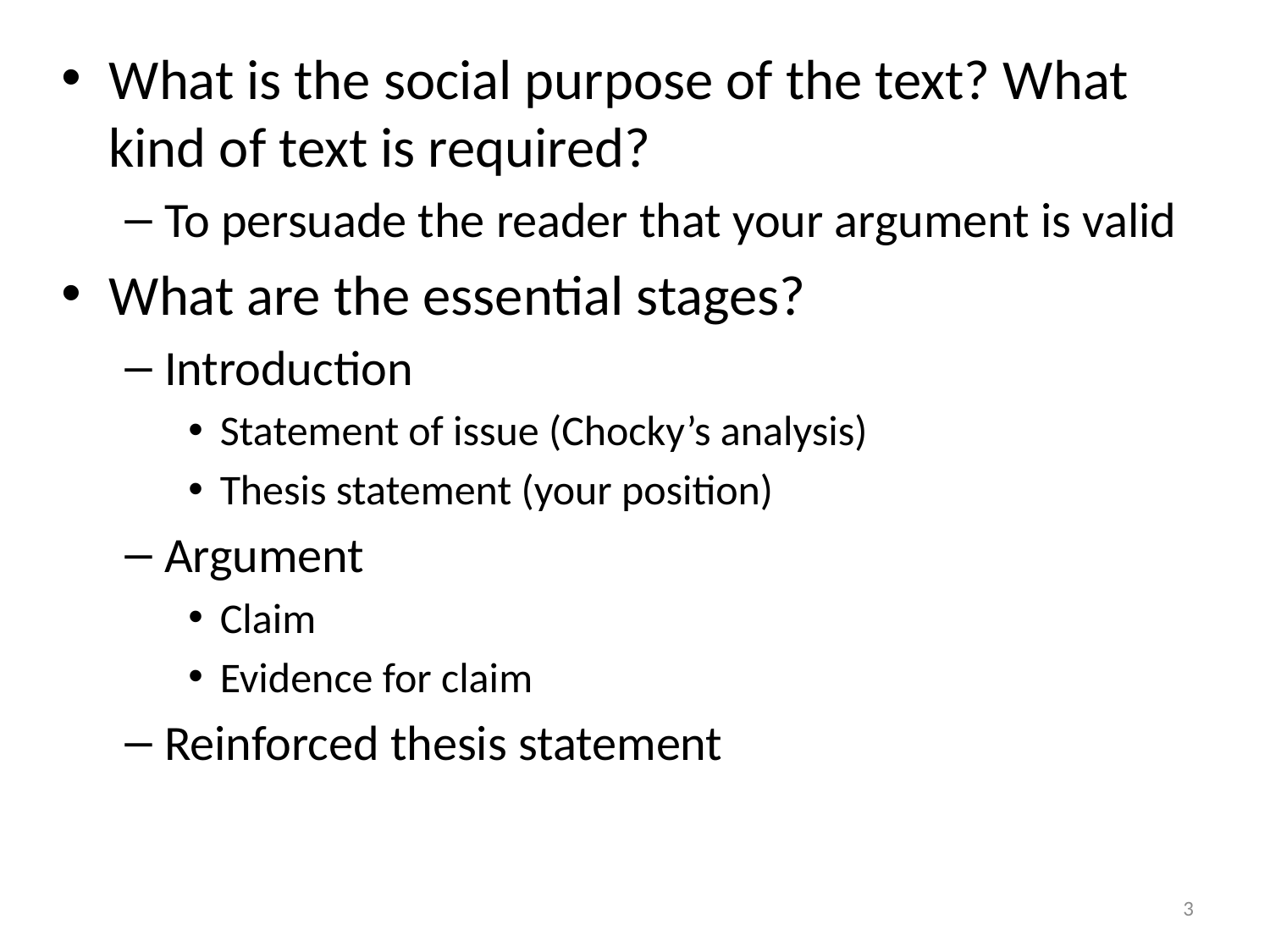

What is the social purpose of the text? What kind of text is required?
To persuade the reader that your argument is valid
What are the essential stages?
Introduction
Statement of issue (Chocky’s analysis)
Thesis statement (your position)
Argument
Claim
Evidence for claim
Reinforced thesis statement

3